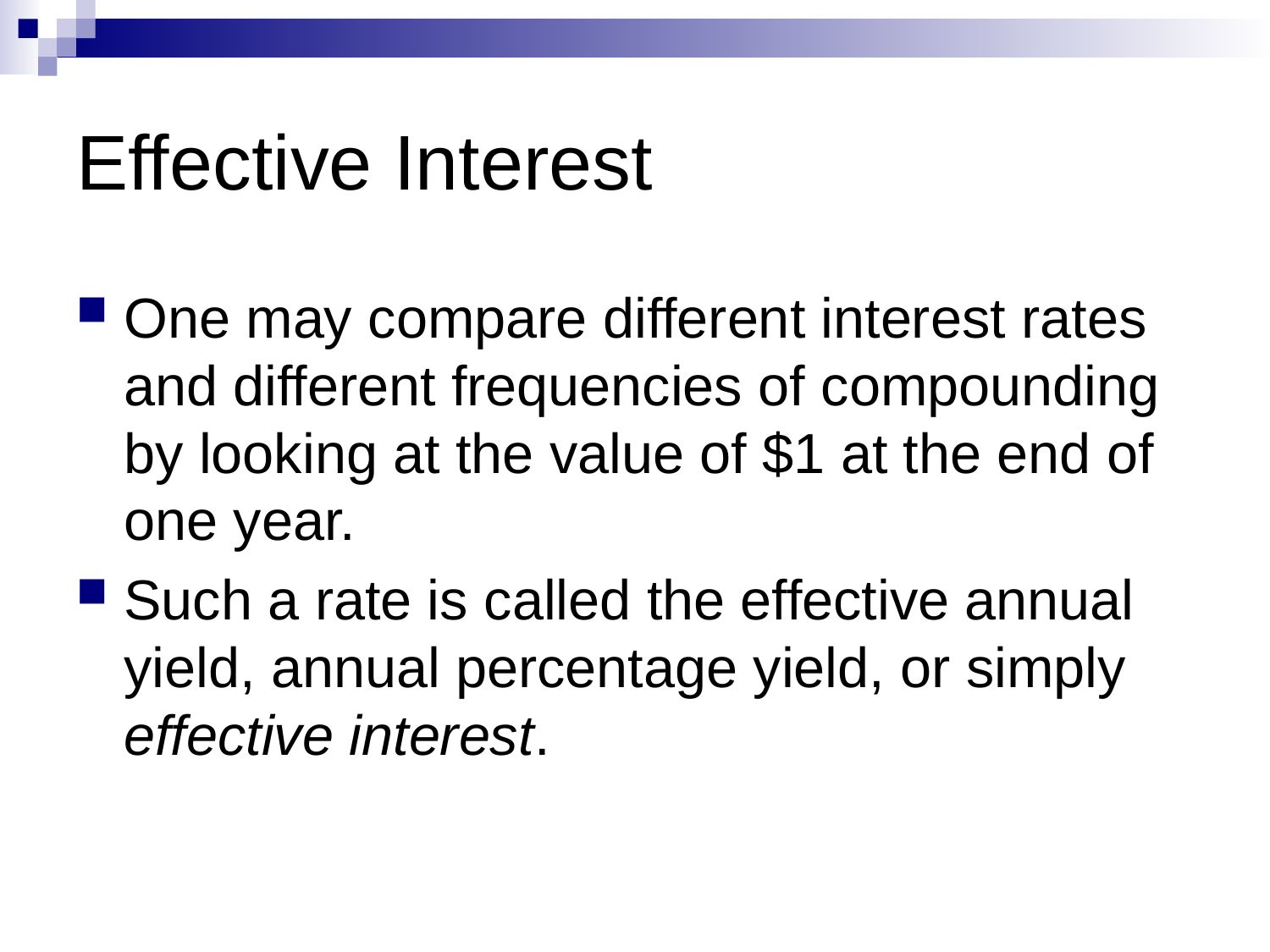

# Effective Interest
One may compare different interest rates and different frequencies of compounding by looking at the value of $1 at the end of one year.
Such a rate is called the effective annual yield, annual percentage yield, or simply effective interest.